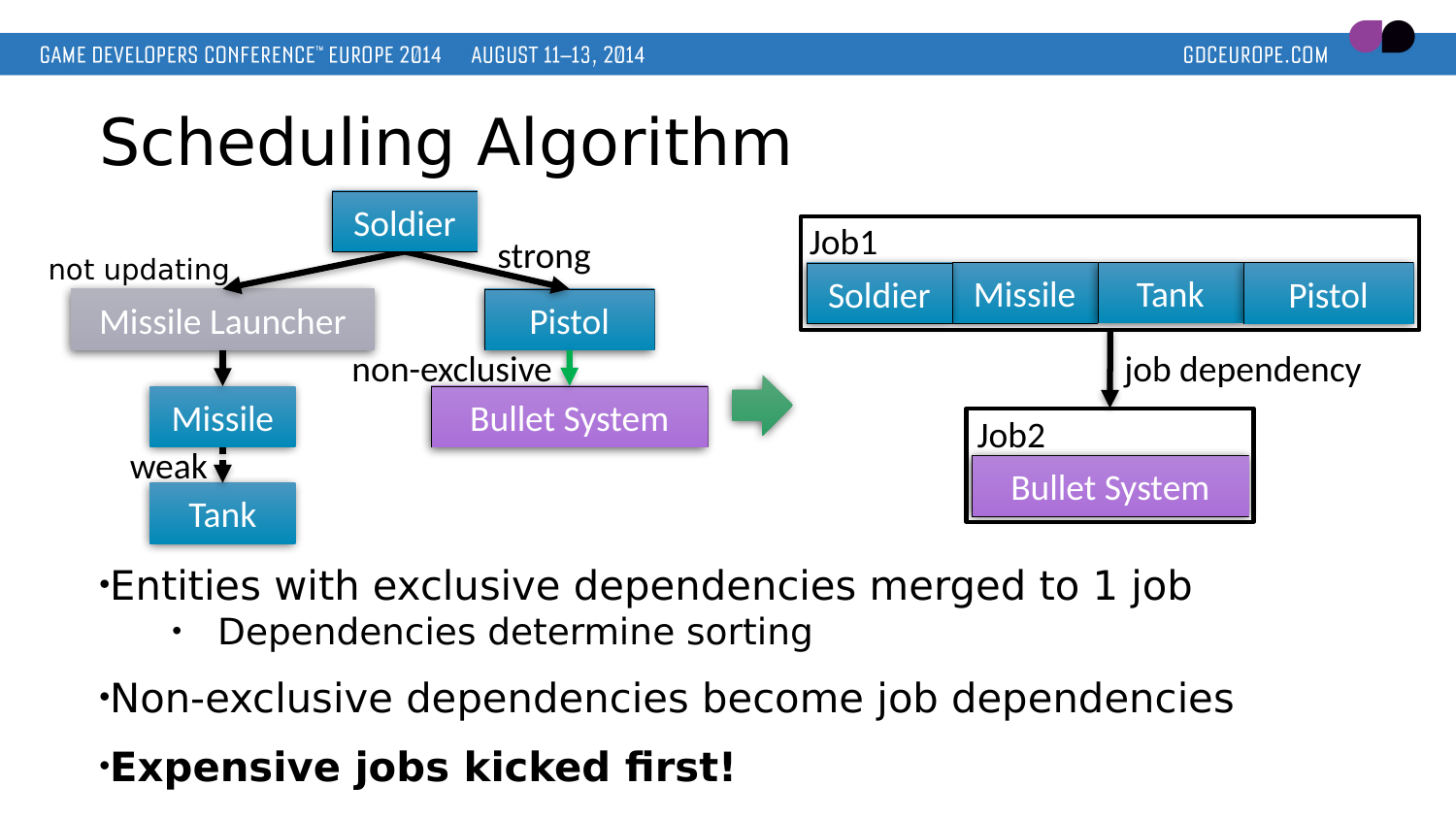

# Scheduling Algorithm
Soldier
Job1

strong
not updating
Tank
Pistol
Missile
Soldier
Missile Launcher
Pistol
non-exclusive
job dependency

Bullet System
Missile

Job2
weak
Bullet System
Tank
Entities with exclusive dependencies merged to 1 job
Dependencies determine sorting
Non-exclusive dependencies become job dependencies
Expensive jobs kicked first!